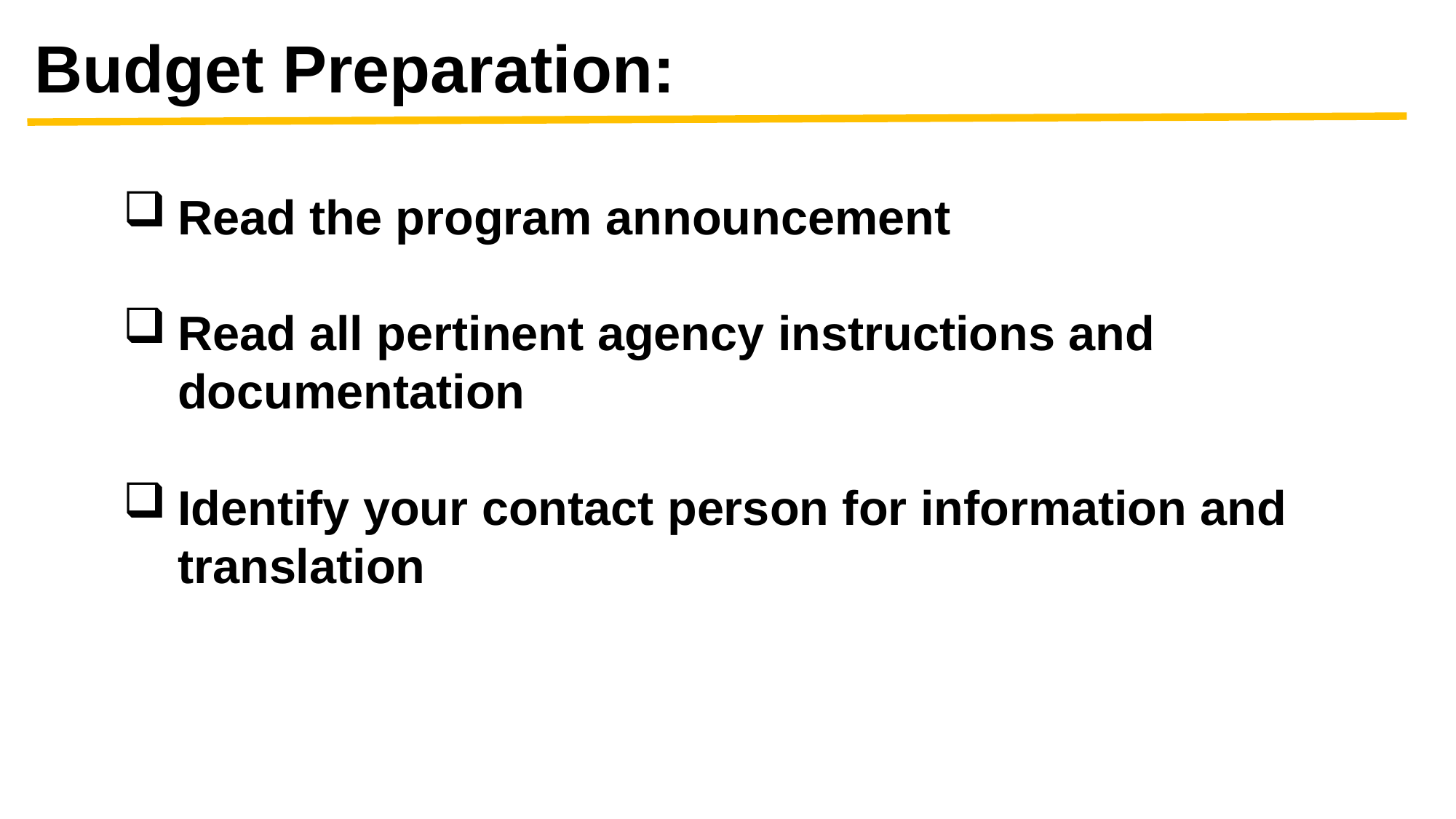

Budget Preparation:

Read the program announcement

Read all pertinent agency instructions and documentation

Identify your contact person for information and translation